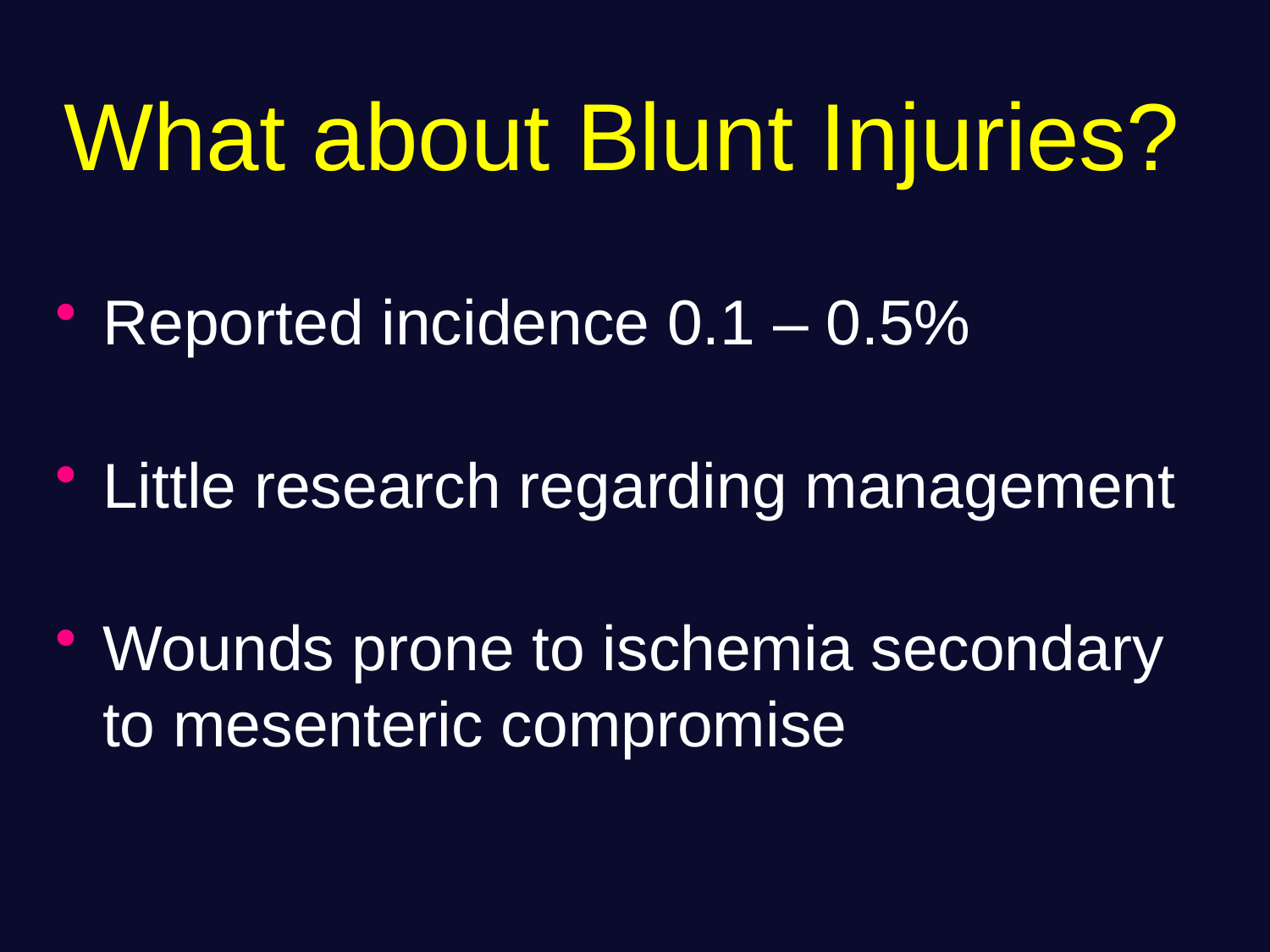

# What about Blunt Injuries?
Reported incidence 0.1 – 0.5%
Little research regarding management
Wounds prone to ischemia secondary to mesenteric compromise